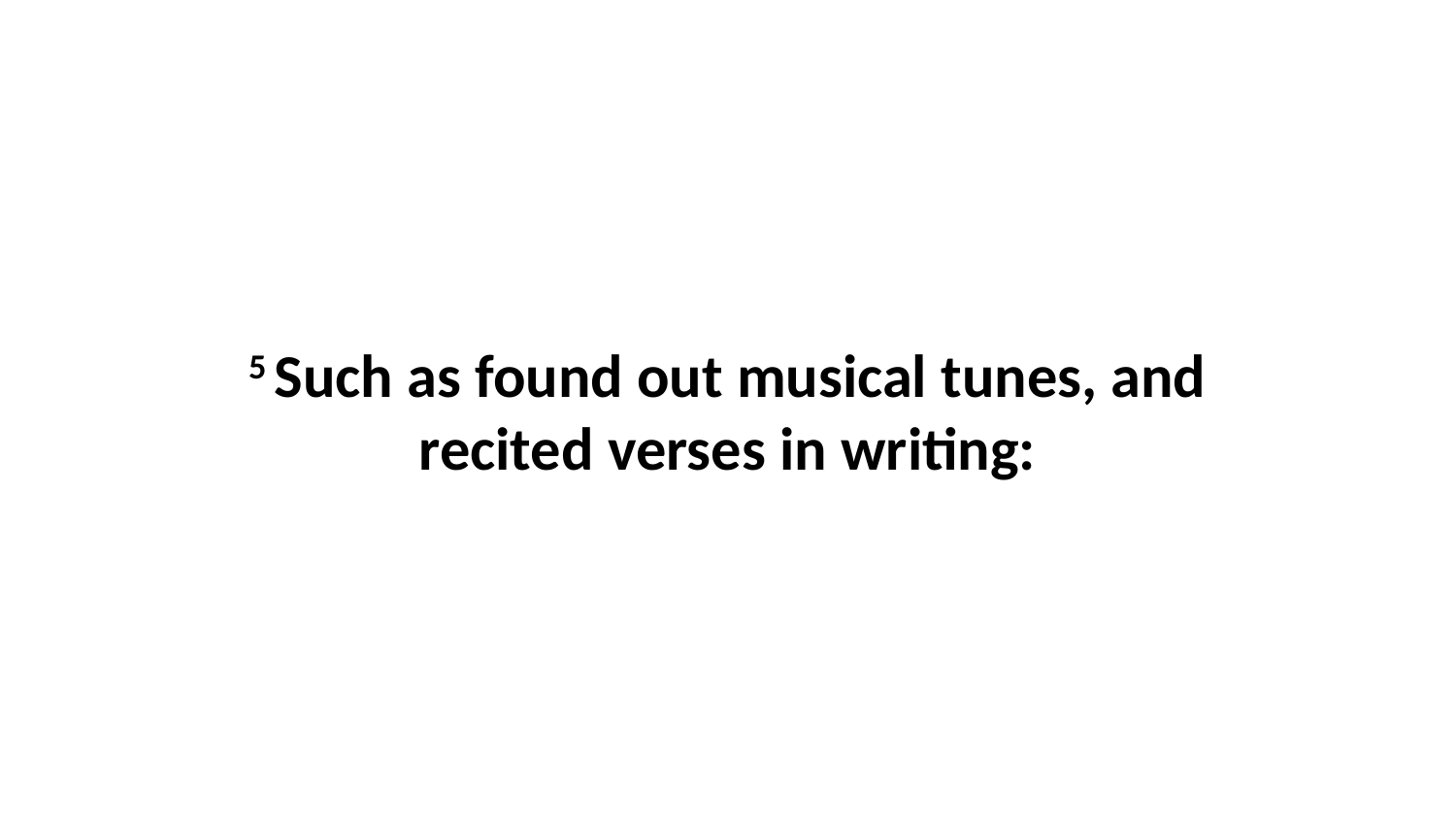

5 Such as found out musical tunes, and recited verses in writing: